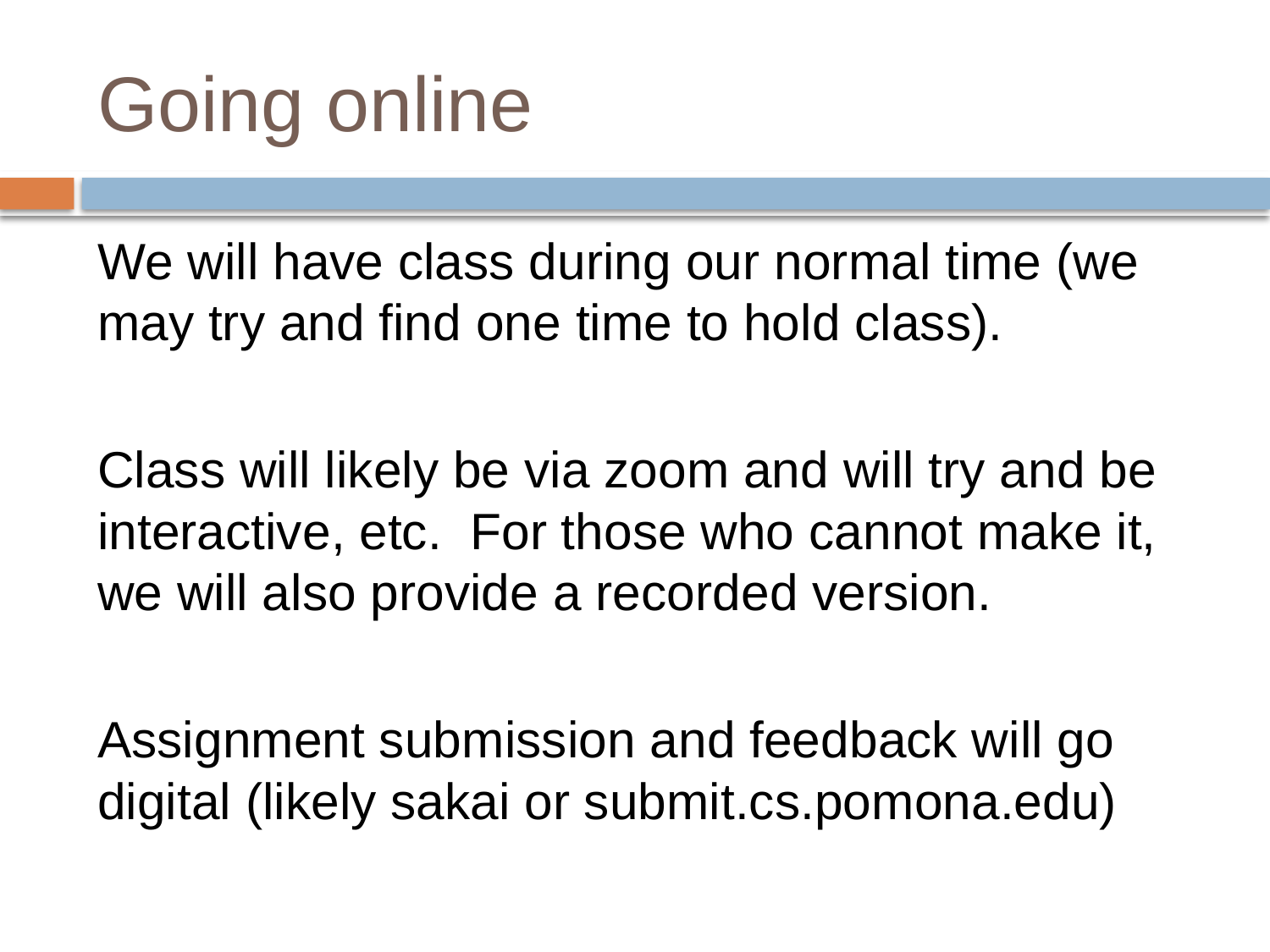

# Going online
We will have class during our normal time (we may try and find one time to hold class).

Class will likely be via zoom and will try and be interactive, etc.  For those who cannot make it, we will also provide a recorded version.

Assignment submission and feedback will go digital (likely sakai or submit.cs.pomona.edu)